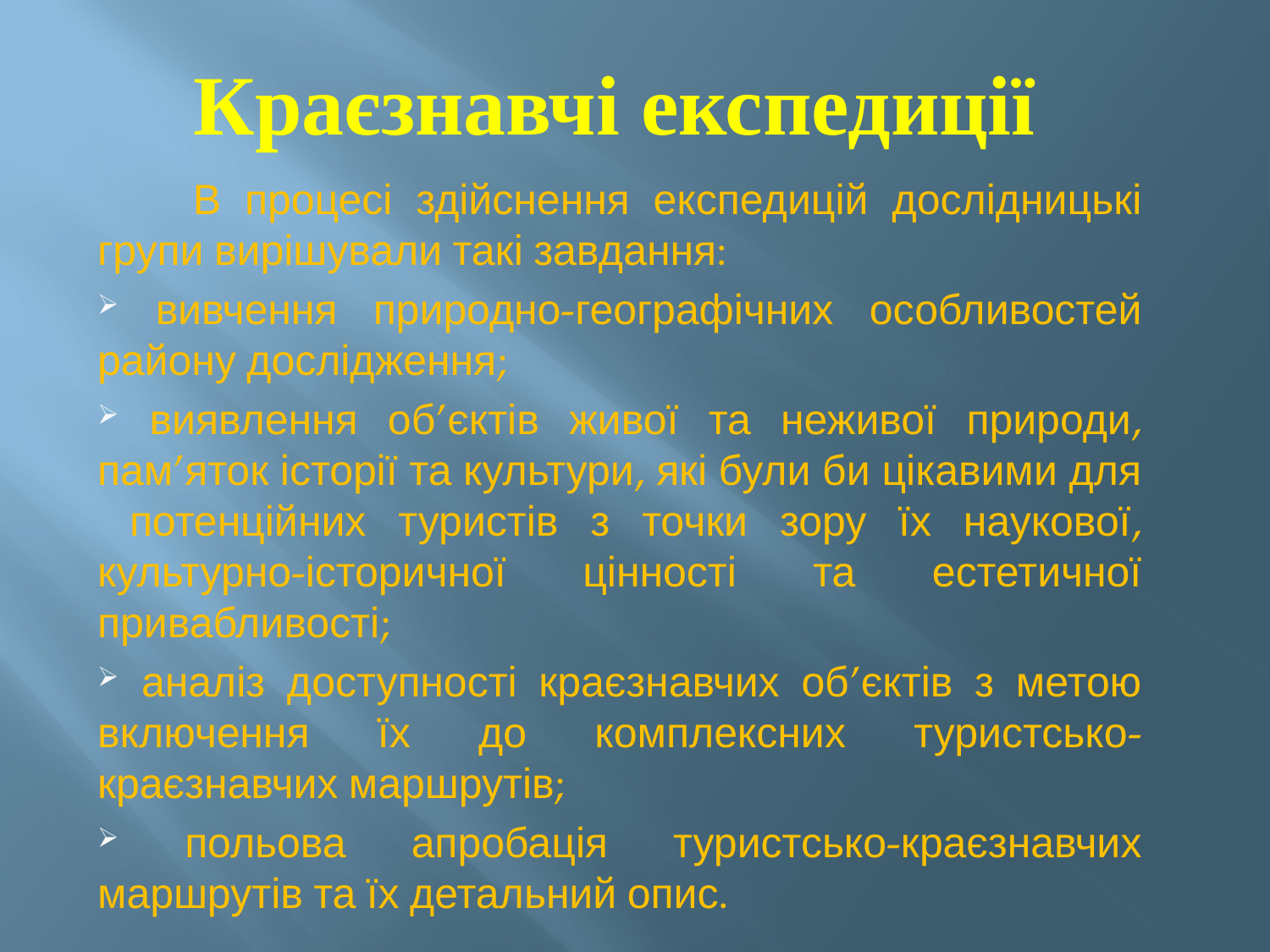

# Краєзнавчі експедиції
    В процесі здійснення експедицій дослідницькі групи вирішували такі завдання:
 вивчення природно-географічних особливостей району дослідження;
 виявлення об’єктів живої та неживої природи, пам’яток історії та культури, які були би цікавими для  потенційних туристів з точки зору їх наукової, культурно-історичної цінності та естетичної привабливості;
 аналіз доступності краєзнавчих об’єктів з метою включення їх до комплексних туристсько-краєзнавчих маршрутів;
 польова апробація туристсько-краєзнавчих маршрутів та їх детальний опис.